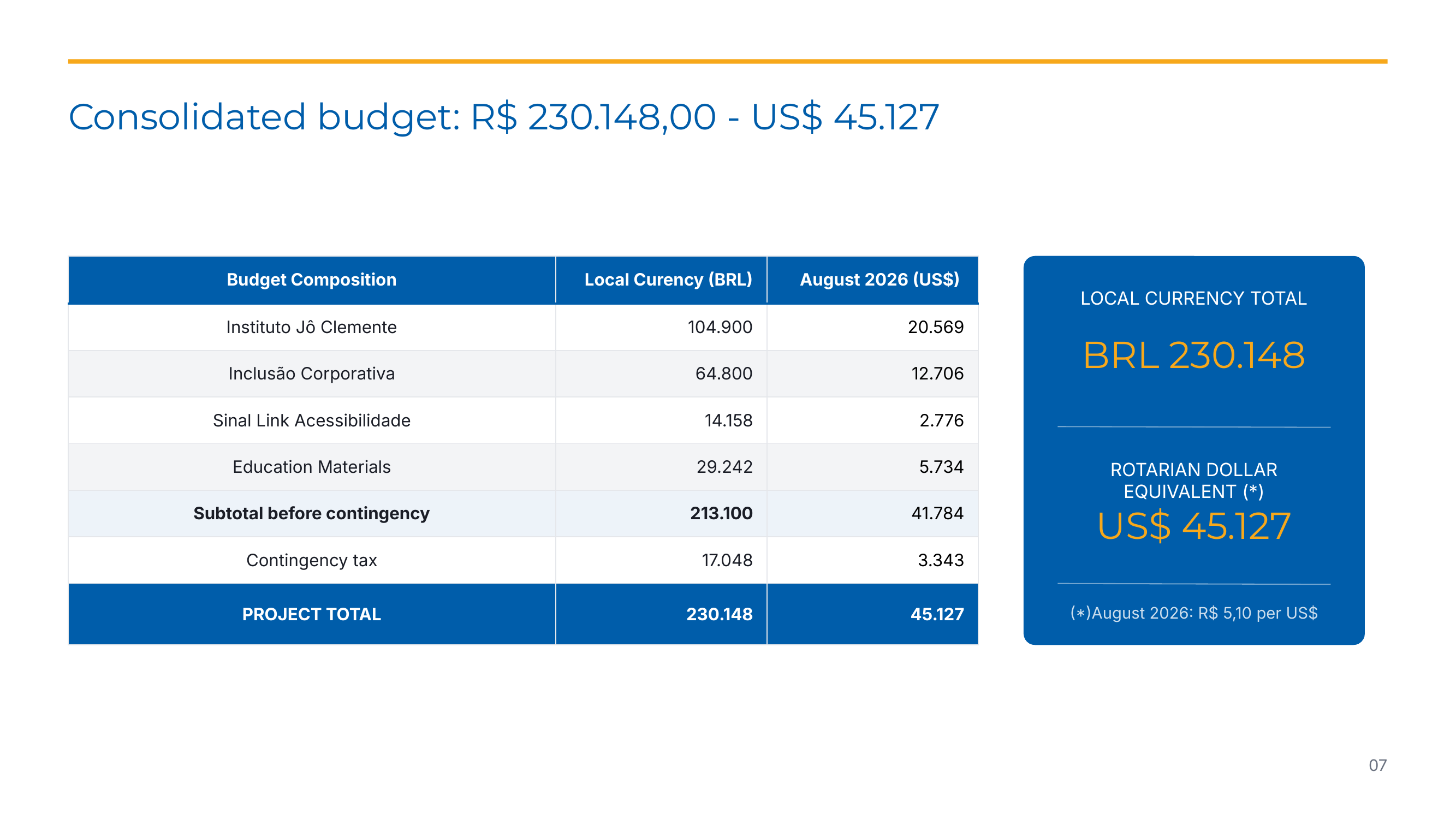

Consolidated budget: R$ 230.148,00 - US$ 45.127
| Budget Composition | Local Curency (BRL) | August 2026 (US$) |
| --- | --- | --- |
| Instituto Jô Clemente | 104.900 | 20.569 |
| Inclusão Corporativa | 64.800 | 12.706 |
| Sinal Link Acessibilidade | 14.158 | 2.776 |
| Education Materials | 29.242 | 5.734 |
| Subtotal before contingency | 213.100 | 41.784 |
| Contingency tax | 17.048 | 3.343 |
| PROJECT TOTAL | 230.148 | 45.127 |

LOCAL CURRENCY TOTAL
BRL 230.148

ROTARIAN DOLLAR EQUIVALENT (*)
US$ 45.127

(*)August 2026: R$ 5,10 per US$
07